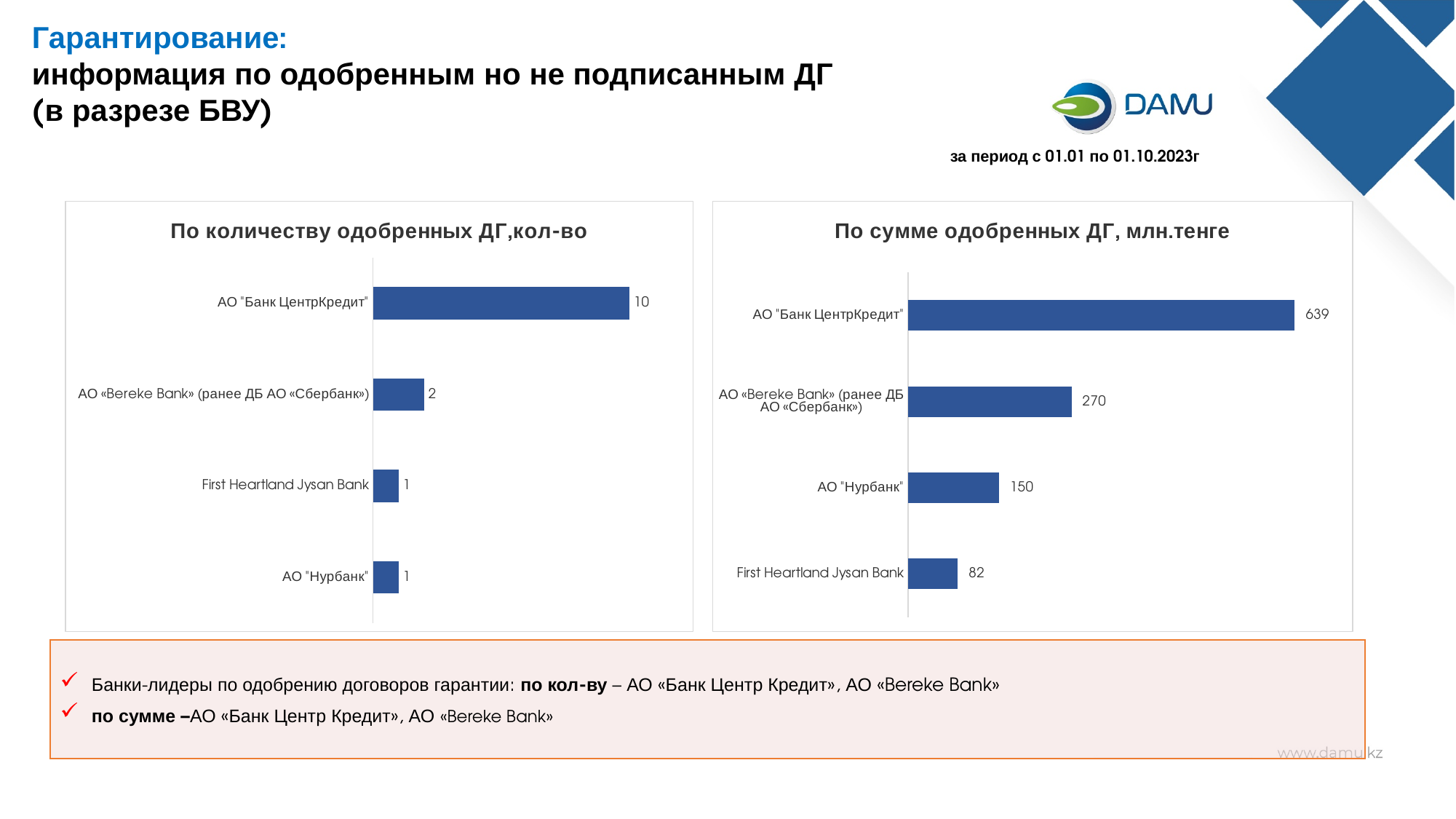

Гарантирование:
информация по одобренным но не подписанным ДГ
(в разрезе БВУ)
за период с 01.01 по 01.10.2023г

### Chart: По количеству одобренных ДГ,кол-во

| Category |  |
|---|---|
| АО "Нурбанк" | 1.0 |
| First Heartland Jysan Bank | 1.0 |
| АО «Bereke Bank» (ранее ДБ АО «Сбербанк») | 2.0 |
| АО "Банк ЦентрКредит" | 10.0 |

### Chart: По сумме одобренных ДГ, млн.тенге

| Category |  |
|---|---|
| First Heartland Jysan Bank | 82.1618 |
| АО "Нурбанк" | 150.0 |
| АО «Bereke Bank» (ранее ДБ АО «Сбербанк») | 270.0 |
| АО "Банк ЦентрКредит" | 638.637067 |
Банки-лидеры по одобрению договоров гарантии: по кол-ву – АО «Банк Центр Кредит», АО «Bereke Bank»
по сумме –АО «Банк Центр Кредит», АО «Bereke Bank»